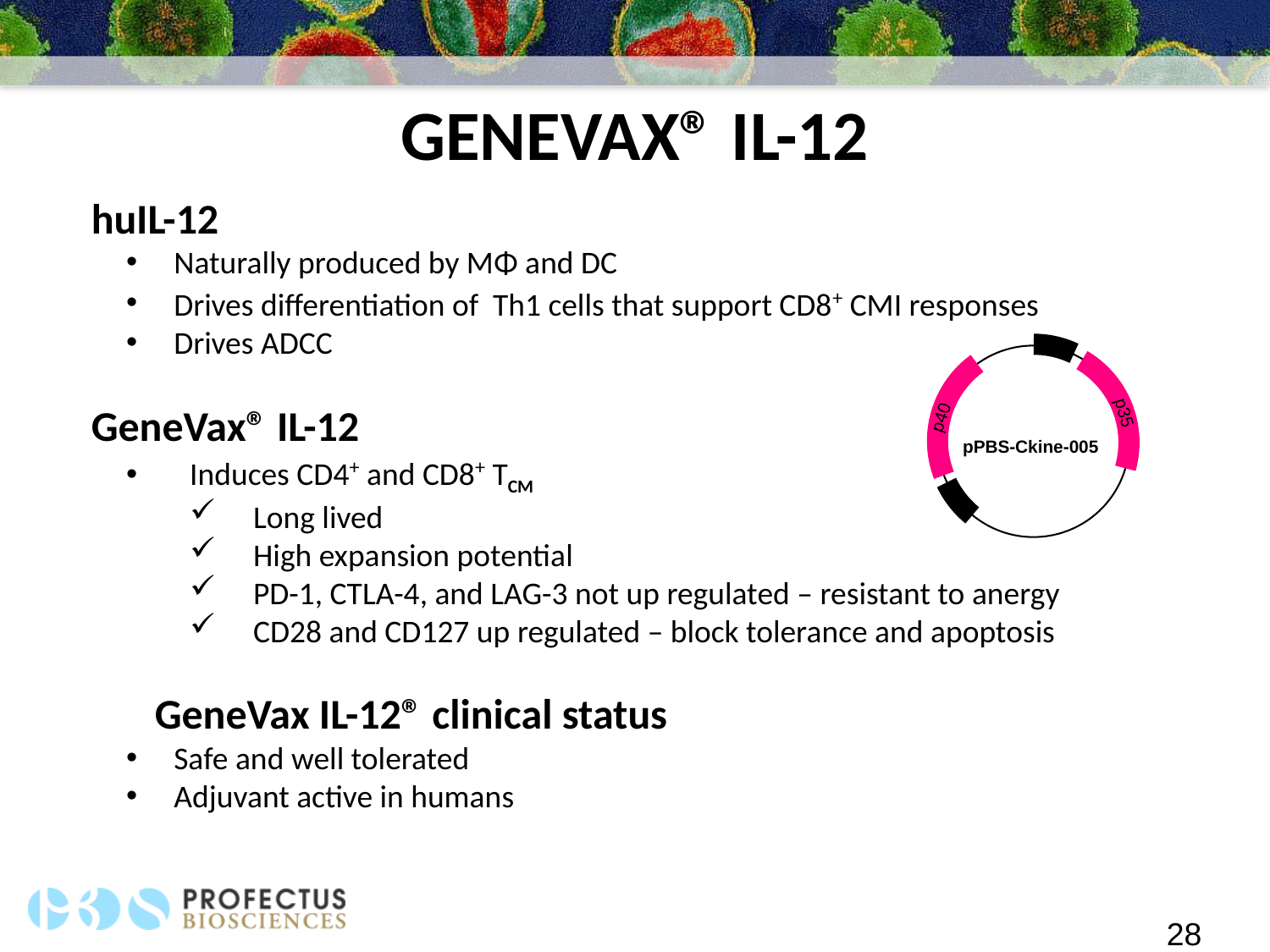

GENEVAX® IL-12
   huIL-12
Naturally produced by MΦ and DC
Drives differentiation of  Th1 cells that support CD8+ CMI responses
Drives ADCC

   GeneVax® IL-12
Induces CD4+ and CD8+ TCM
Long lived
High expansion potential
PD-1, CTLA-4, and LAG-3 not up regulated – resistant to anergy
CD28 and CD127 up regulated – block tolerance and apoptosis

   GeneVax IL-12® clinical status
Safe and well tolerated
Adjuvant active in humans

pPBS-Ckine-005
p35
p40

28